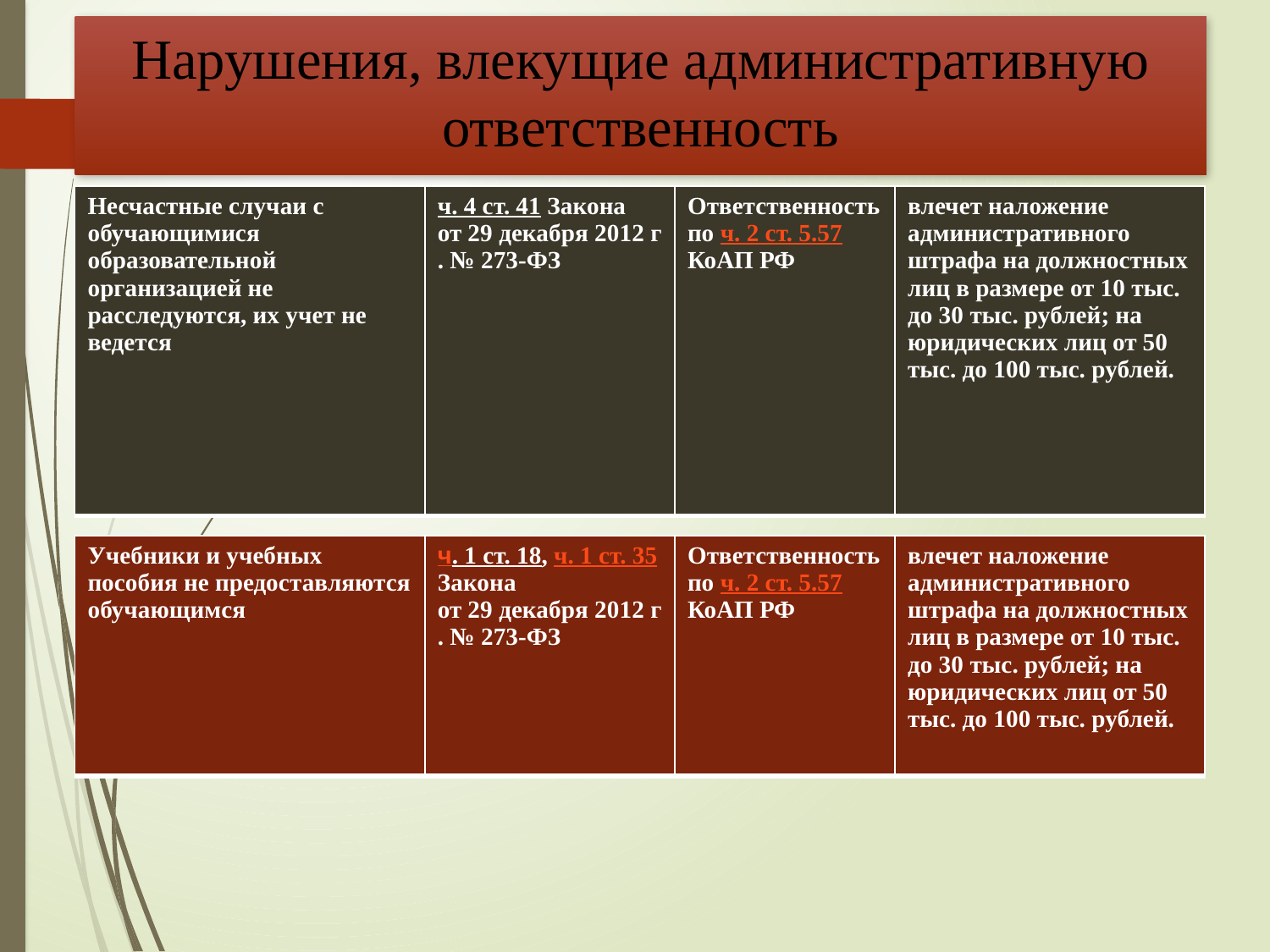

# Нарушения, влекущие административную ответственность
| Несчастные случаи с обучающимися образовательной организацией не расследуются, их учет не ведется | ч. 4 ст. 41 Закона от 29 декабря 2012 г. № 273-ФЗ | Ответственность по ч. 2 ст. 5.57 КоАП РФ | влечет наложение административного штрафа на должностных лиц в размере от 10 тыс. до 30 тыс. рублей; на юридических лиц от 50 тыс. до 100 тыс. рублей. |
| --- | --- | --- | --- |

| Учебники и учебных пособия не предоставляются обучающимся | ч. 1 ст. 18, ч. 1 ст. 35 Закона от 29 декабря 2012 г. № 273-ФЗ | Ответственность по ч. 2 ст. 5.57 КоАП РФ | влечет наложение административного штрафа на должностных лиц в размере от 10 тыс. до 30 тыс. рублей; на юридических лиц от 50 тыс. до 100 тыс. рублей. |
| --- | --- | --- | --- |